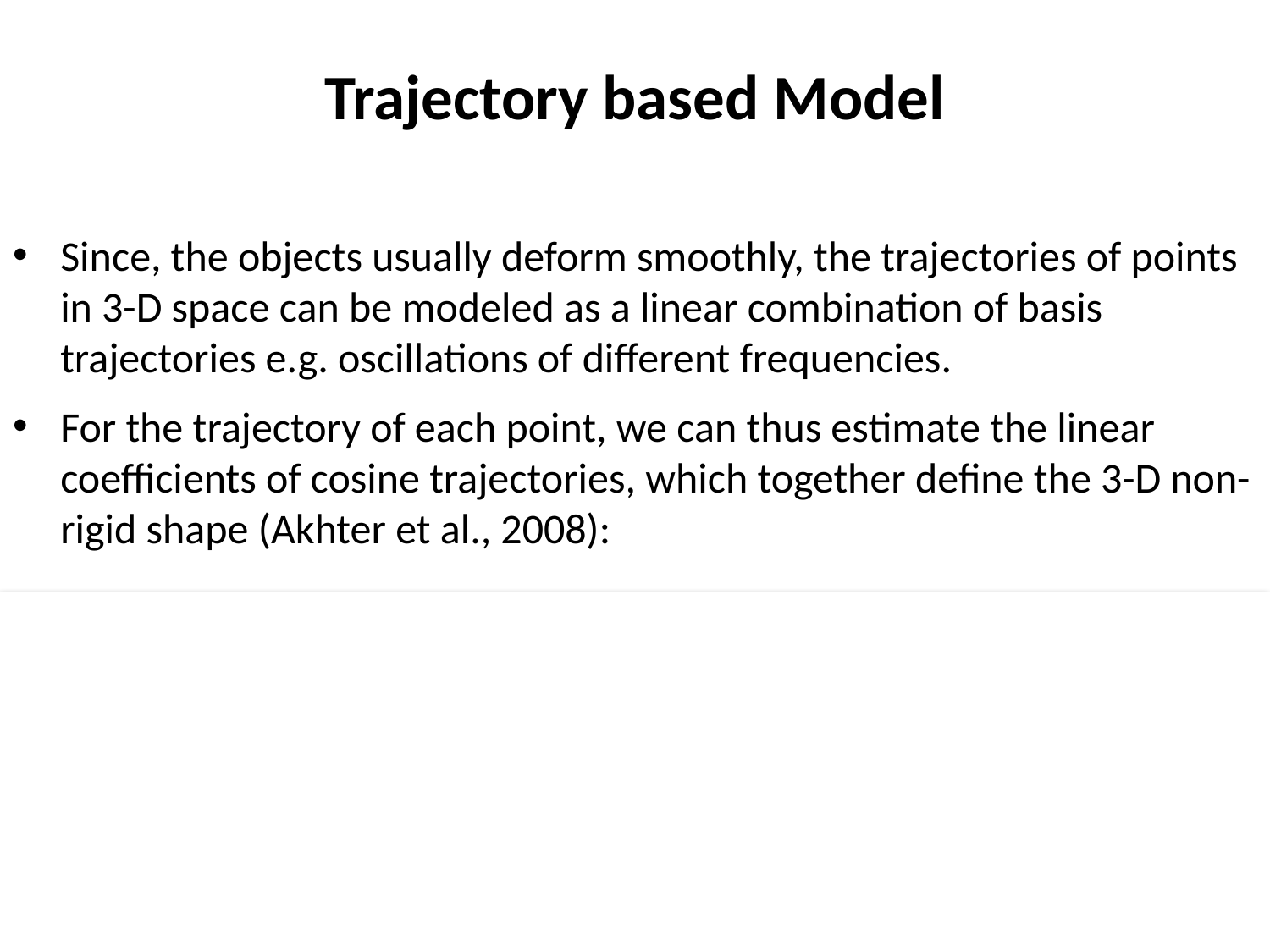

# Trajectory based Model
Since, the objects usually deform smoothly, the trajectories of points in 3-D space can be modeled as a linear combination of basis trajectories e.g. oscillations of different frequencies.
For the trajectory of each point, we can thus estimate the linear  coefficients of cosine trajectories, which together define the 3-D non-rigid shape (Akhter et al., 2008):

…           +        AK *
+      A1 *
=
A0  *